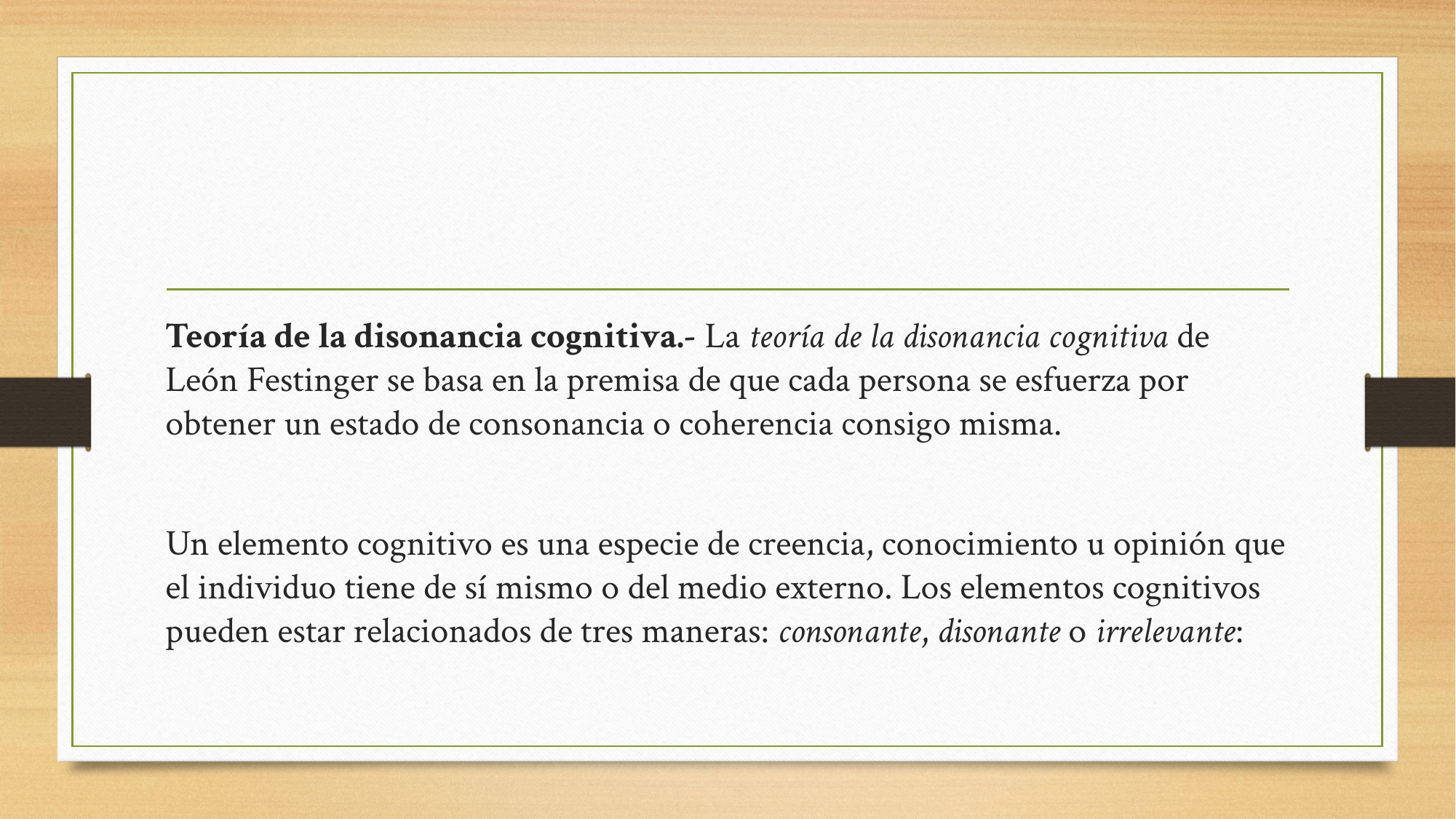

#
Teoría de la disonancia cognitiva.- La teoría de la disonancia cognitiva de León Festinger se basa en la premisa de que cada persona se esfuerza por obtener un estado de consonancia o coherencia consigo misma.

Un elemento cognitivo es una especie de creencia, conocimiento u opinión que el individuo tiene de sí mismo o del medio externo. Los elementos cognitivos pueden estar relacionados de tres maneras: consonante, disonante o irrelevante: